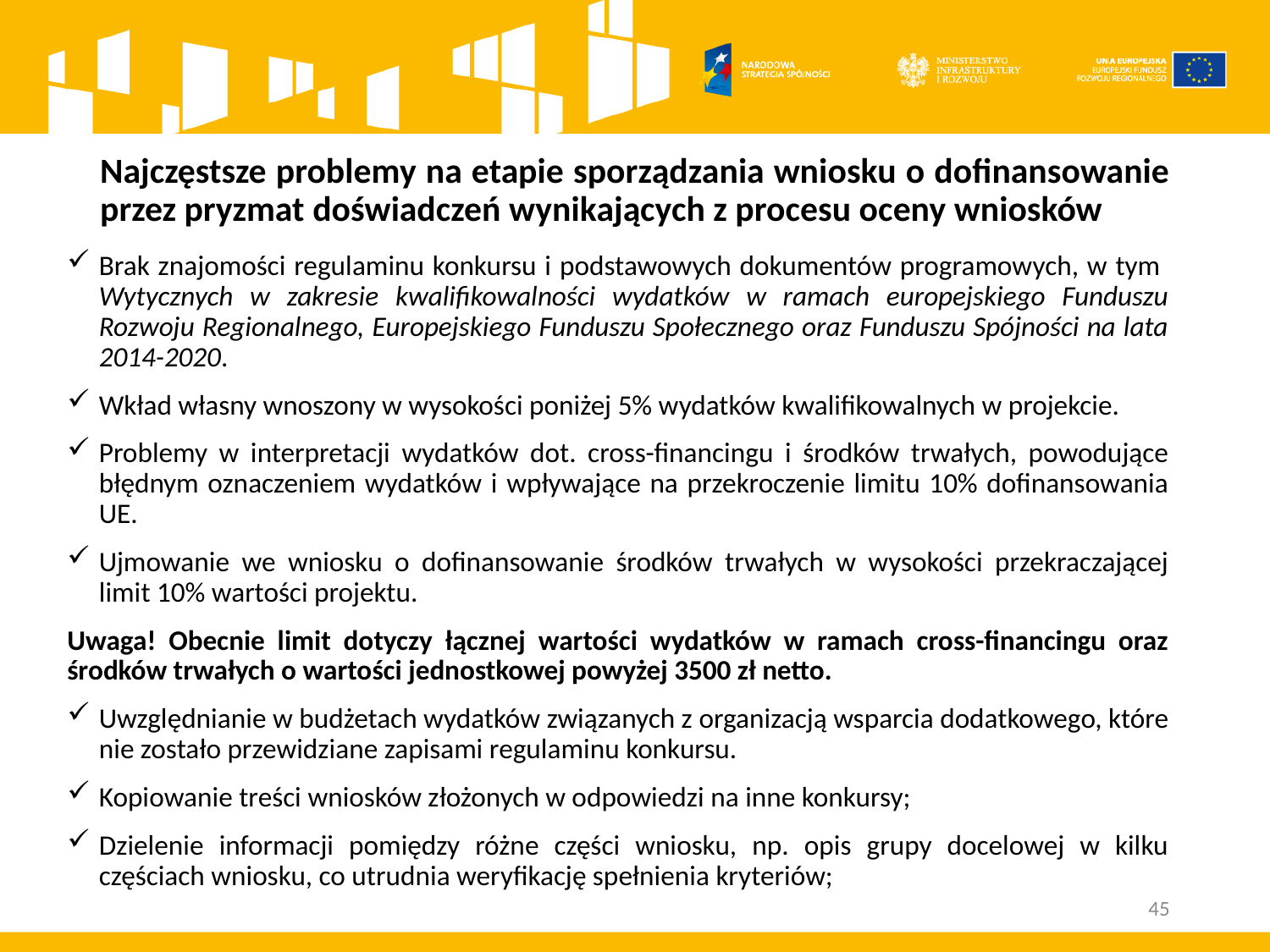

# Najczęstsze problemy na etapie sporządzania wniosku o dofinansowanie przez pryzmat doświadczeń wynikających z procesu oceny wniosków
Brak znajomości regulaminu konkursu i podstawowych dokumentów programowych, w tym  Wytycznych w zakresie kwalifikowalności wydatków w ramach europejskiego Funduszu Rozwoju Regionalnego, Europejskiego Funduszu Społecznego oraz Funduszu Spójności na lata 2014-2020.
Wkład własny wnoszony w wysokości poniżej 5% wydatków kwalifikowalnych w projekcie.
Problemy w interpretacji wydatków dot. cross-financingu i środków trwałych, powodujące błędnym oznaczeniem wydatków i wpływające na przekroczenie limitu 10% dofinansowania UE.
Ujmowanie we wniosku o dofinansowanie środków trwałych w wysokości przekraczającej limit 10% wartości projektu.
Uwaga! Obecnie limit dotyczy łącznej wartości wydatków w ramach cross-financingu oraz środków trwałych o wartości jednostkowej powyżej 3500 zł netto.
Uwzględnianie w budżetach wydatków związanych z organizacją wsparcia dodatkowego, które nie zostało przewidziane zapisami regulaminu konkursu.
Kopiowanie treści wniosków złożonych w odpowiedzi na inne konkursy;
Dzielenie informacji pomiędzy różne części wniosku, np. opis grupy docelowej w kilku częściach wniosku, co utrudnia weryfikację spełnienia kryteriów;
45